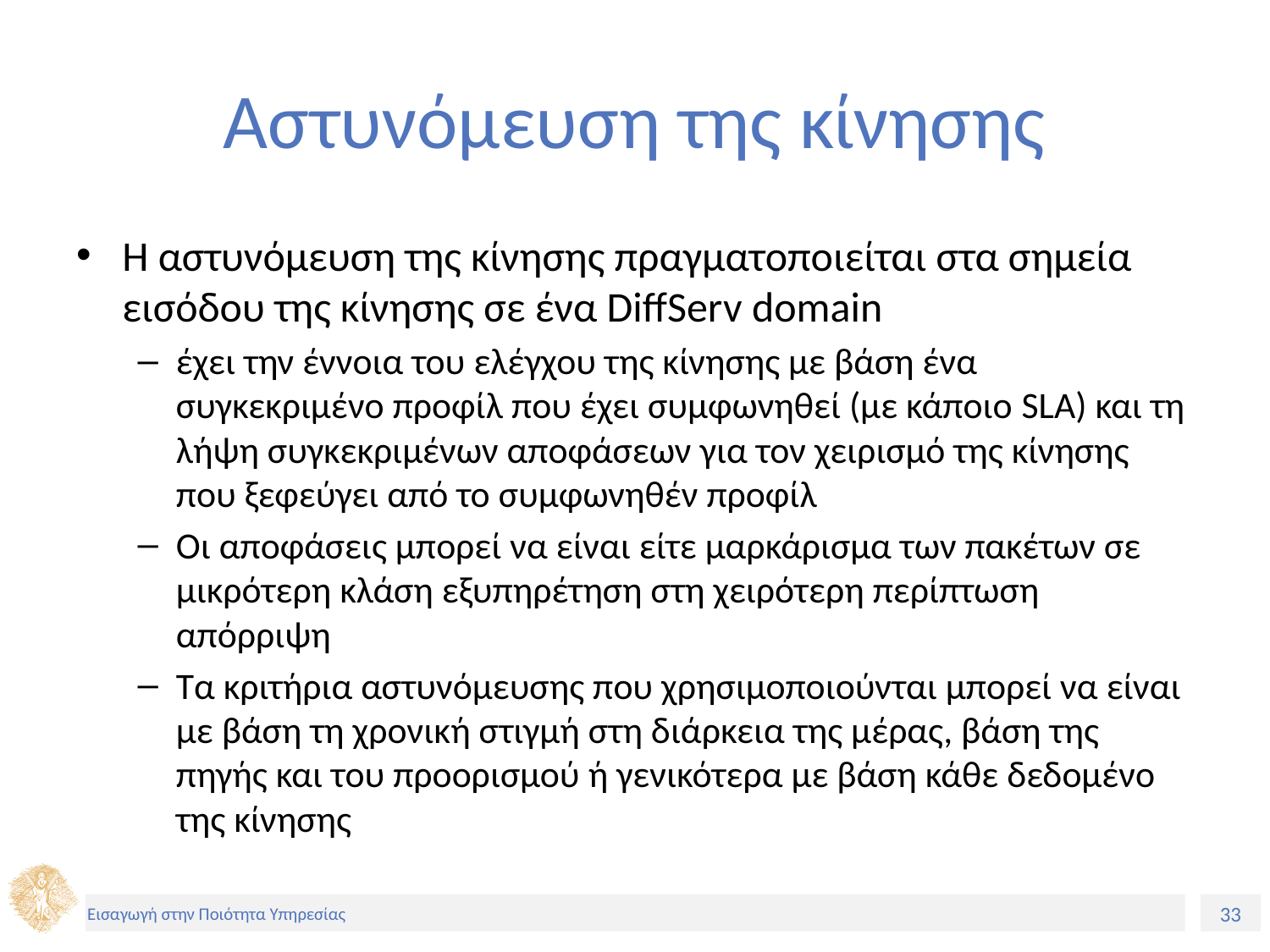

# Αστυνόμευση της κίνησης
Η αστυνόμευση της κίνησης πραγματοποιείται στα σημεία εισόδου της κίνησης σε ένα DiffServ domain
έχει την έννοια του ελέγχου της κίνησης με βάση ένα συγκεκριμένο προφίλ που έχει συμφωνηθεί (με κάποιο SLA) και τη λήψη συγκεκριμένων αποφάσεων για τον χειρισμό της κίνησης που ξεφεύγει από το συμφωνηθέν προφίλ
Οι αποφάσεις μπορεί να είναι είτε μαρκάρισμα των πακέτων σε μικρότερη κλάση εξυπηρέτηση στη χειρότερη περίπτωση απόρριψη
Τα κριτήρια αστυνόμευσης που χρησιμοποιούνται μπορεί να είναι με βάση τη χρονική στιγμή στη διάρκεια της μέρας, βάση της πηγής και του προορισμού ή γενικότερα με βάση κάθε δεδομένο της κίνησης